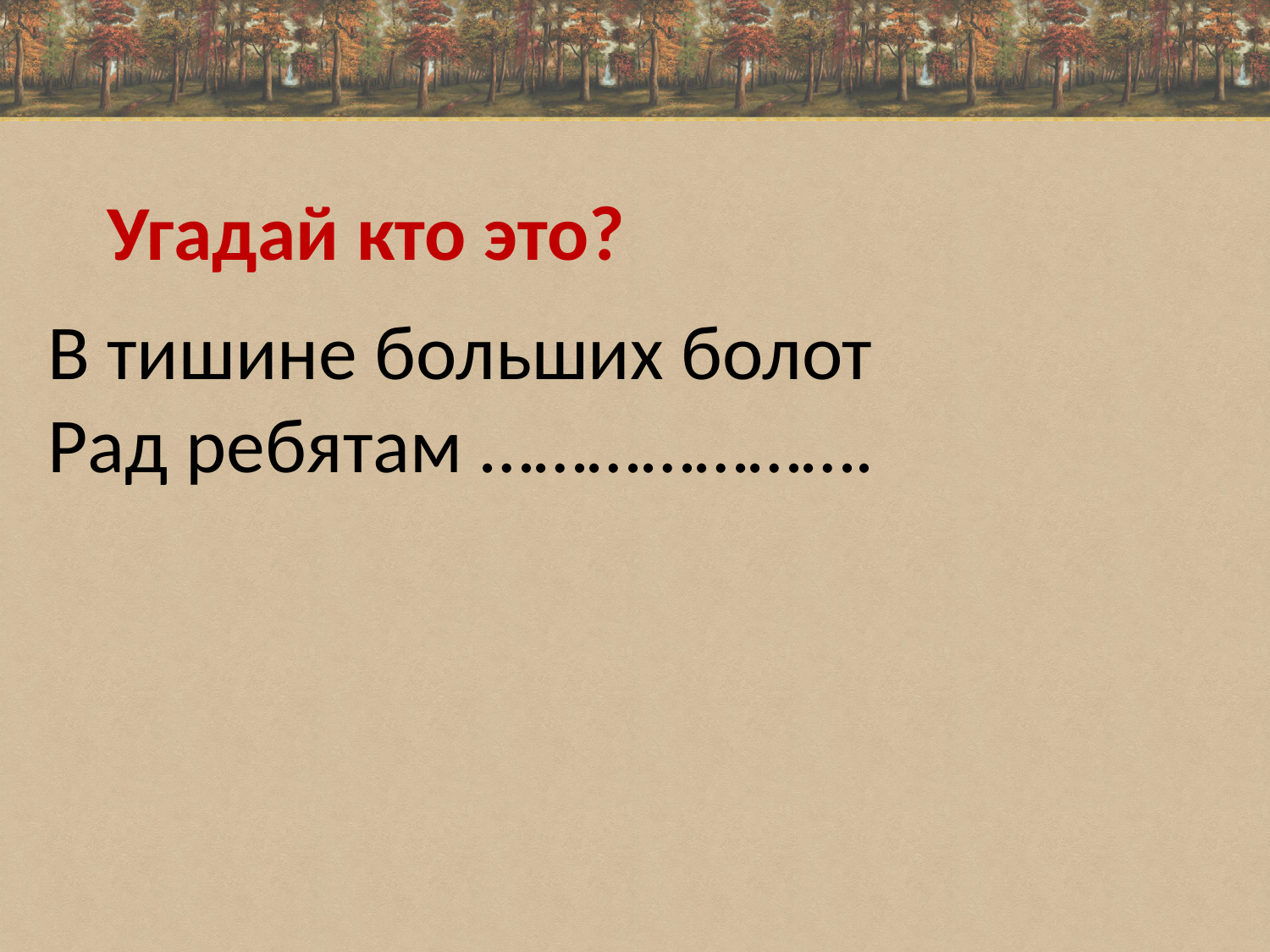

Угадай кто это?

В тишине больших болот
Рад ребятам ………………….